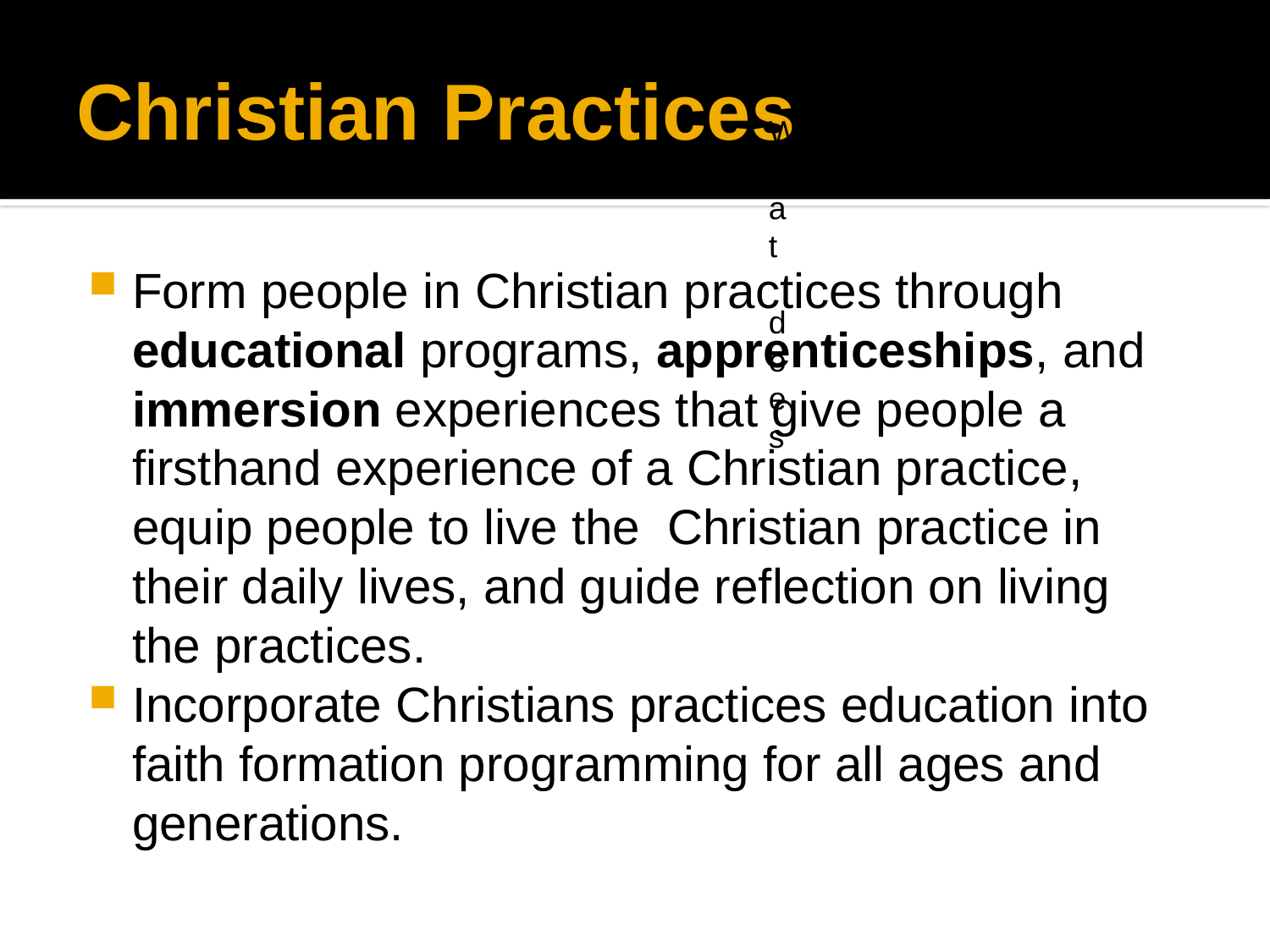

# Christian Practices
What does
Form people in Christian practices through educational programs, apprenticeships, and immersion experiences that give people a firsthand experience of a Christian practice, equip people to live the  Christian practice in their daily lives, and guide reflection on living the practices.
Incorporate Christians practices education into faith formation programming for all ages and generations.